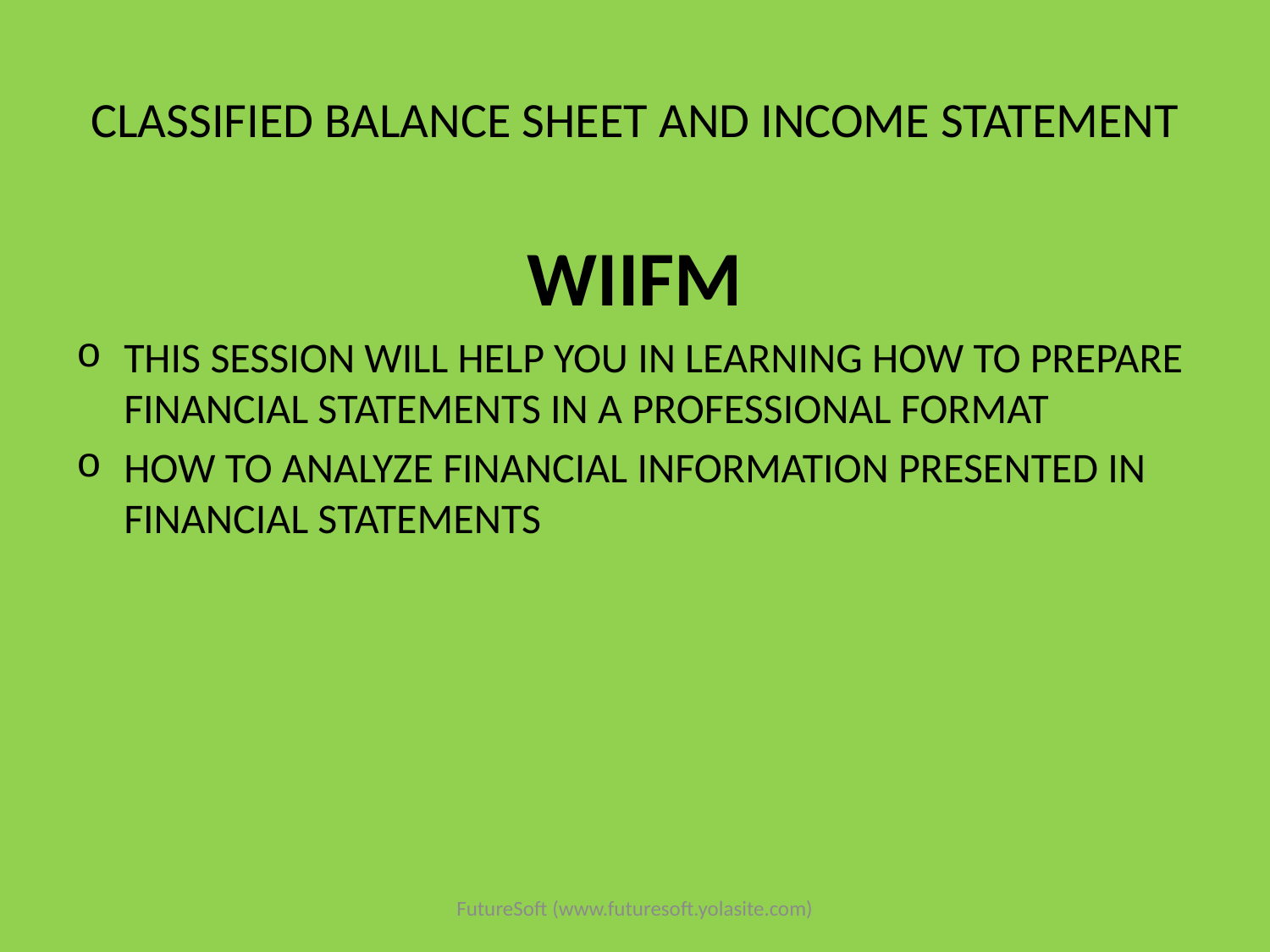

# CLASSIFIED BALANCE SHEET AND INCOME STATEMENT
WIIFM
THIS SESSION WILL HELP YOU IN LEARNING HOW TO PREPARE FINANCIAL STATEMENTS IN A PROFESSIONAL FORMAT
HOW TO ANALYZE FINANCIAL INFORMATION PRESENTED IN FINANCIAL STATEMENTS
FutureSoft (www.futuresoft.yolasite.com)